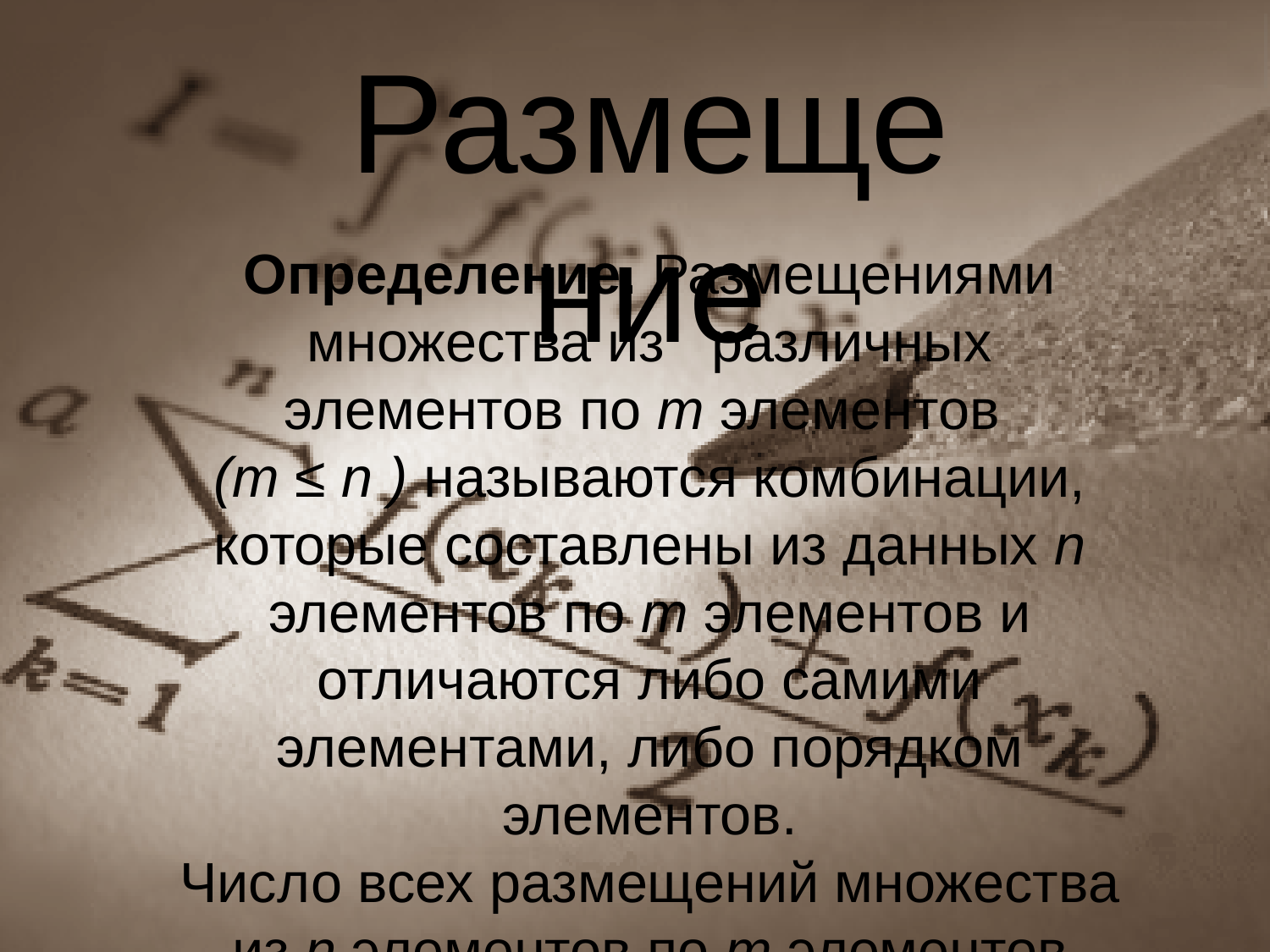

Размещение
Определение. Размещениями множества из   различных элементов по m элементов
(m ≤ n ) называются комбинации, которые составлены из данных n элементов по m элементов и отличаются либо самими элементами, либо порядком элементов.
Число всех размещений множества из n элементов по m элементов обозначается через Anm  ,
где n =1,2,…  и m=1, n.